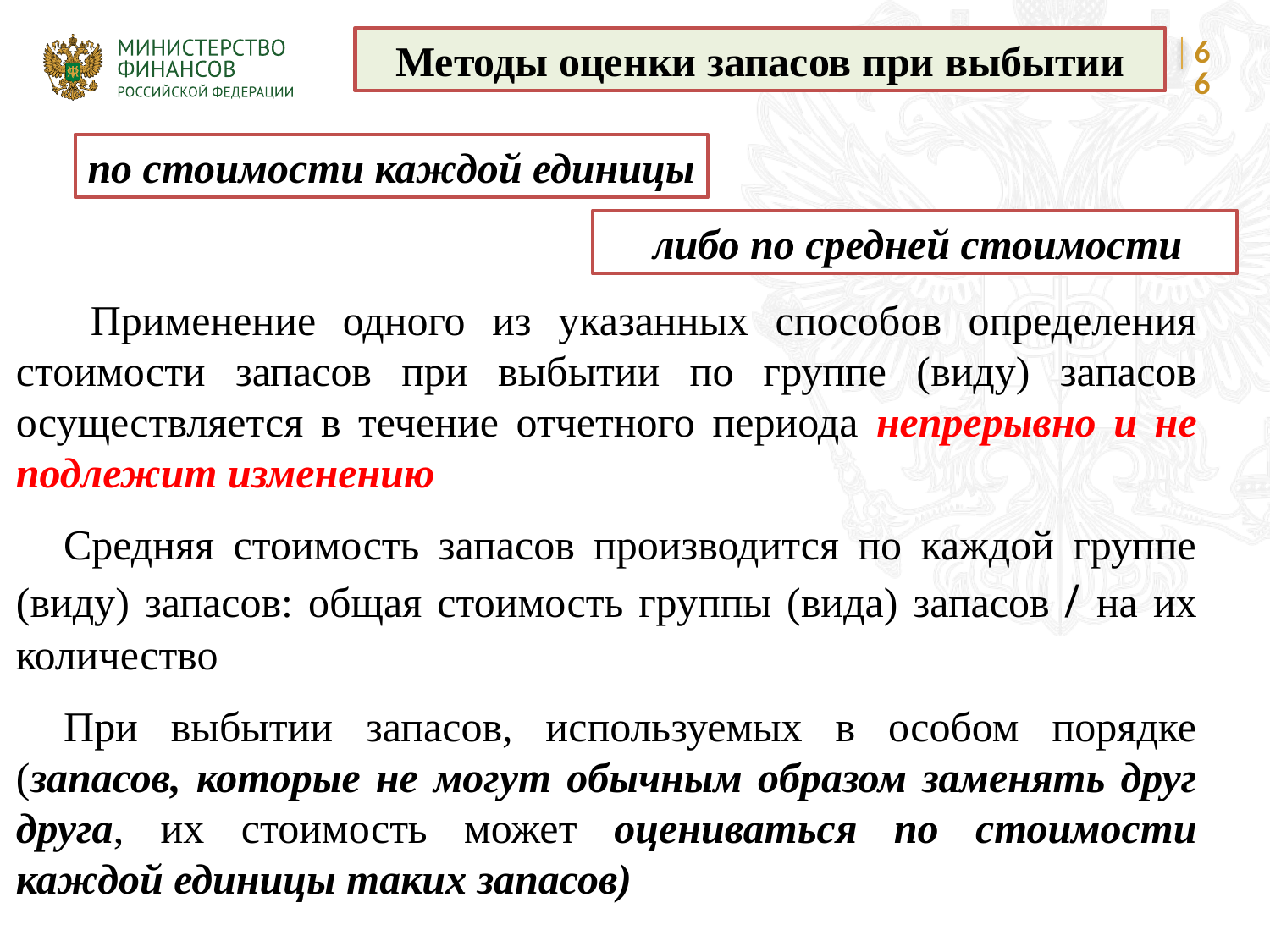

66
Методы оценки запасов при выбытии
по стоимости каждой единицы
либо по средней стоимости
 Применение одного из указанных способов определения стоимости запасов при выбытии по группе (виду) запасов осуществляется в течение отчетного периода непрерывно и не подлежит изменению
Средняя стоимость запасов производится по каждой группе (виду) запасов: общая стоимость группы (вида) запасов / на их количество
При выбытии запасов, используемых в особом порядке (запасов, которые не могут обычным образом заменять друг друга, их стоимость может оцениваться по стоимости каждой единицы таких запасов)